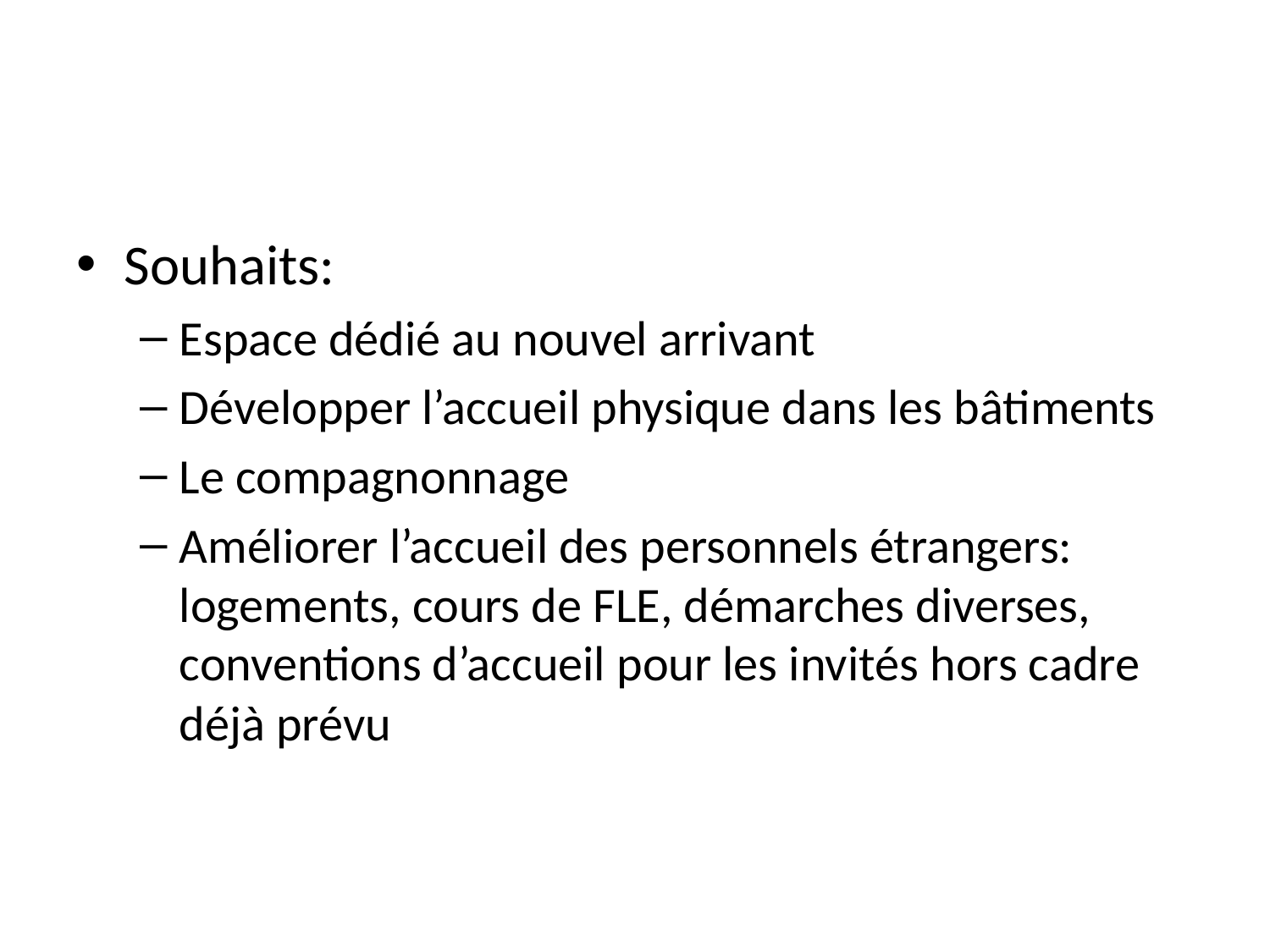

Souhaits:
Espace dédié au nouvel arrivant
Développer l’accueil physique dans les bâtiments
Le compagnonnage
Améliorer l’accueil des personnels étrangers: logements, cours de FLE, démarches diverses, conventions d’accueil pour les invités hors cadre déjà prévu